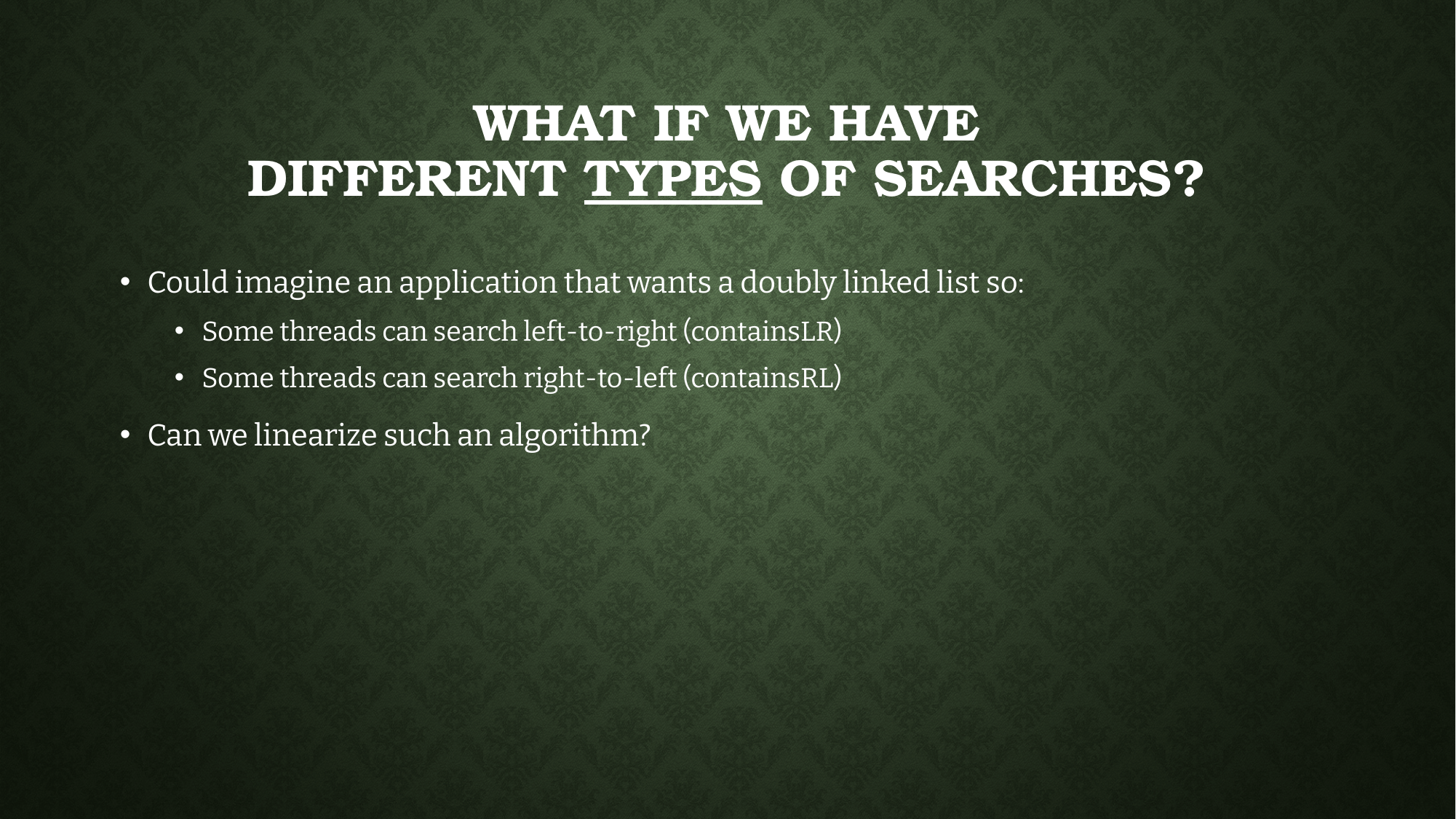

# What if we have different types of searches?
Could imagine an application that wants a doubly linked list so:
Some threads can search left-to-right (containsLR)
Some threads can search right-to-left (containsRL)
Can we linearize such an algorithm?